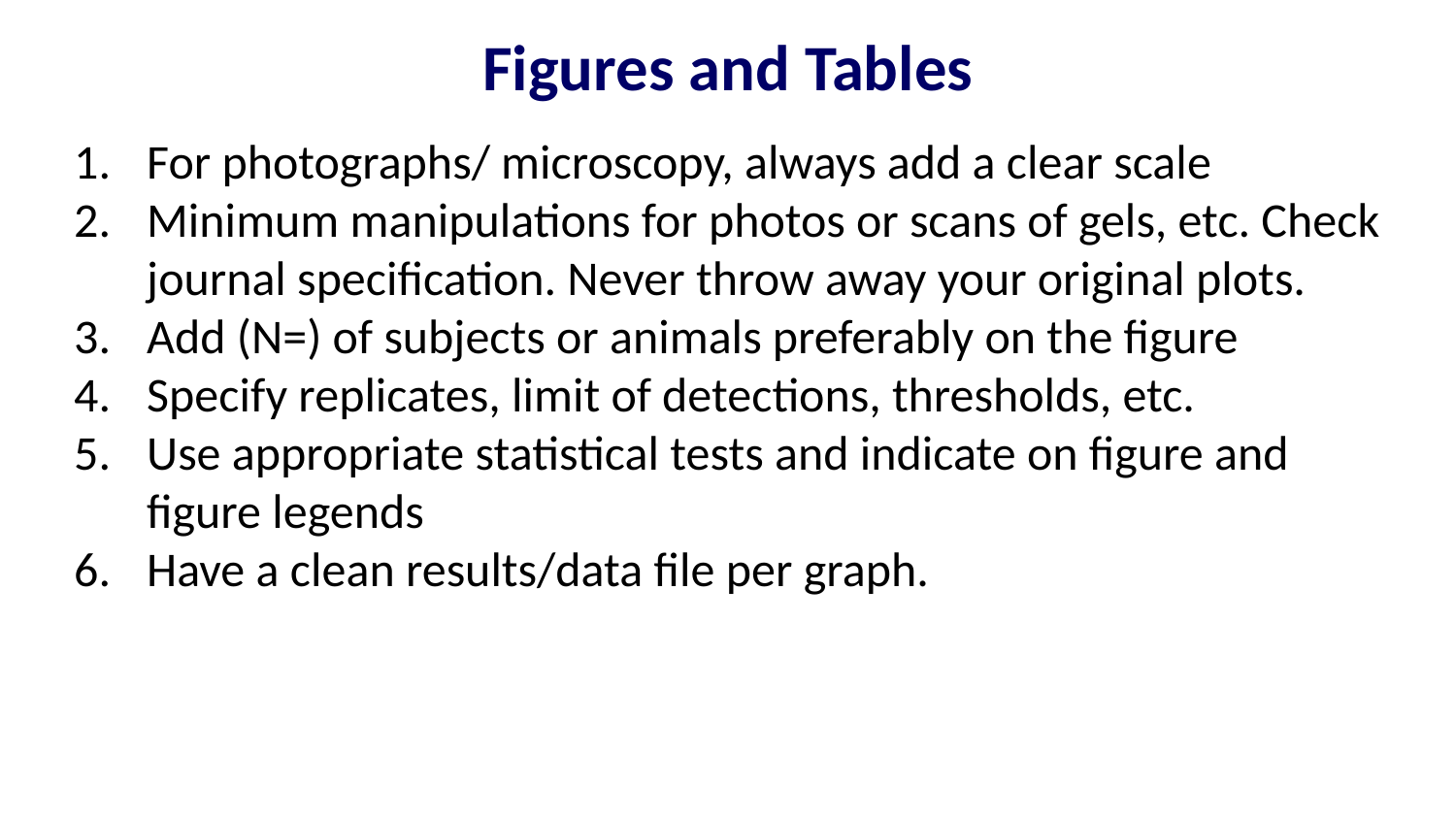

Figures and Tables

For photographs/ microscopy, always add a clear scale
Minimum manipulations for photos or scans of gels, etc. Check journal specification. Never throw away your original plots.
Add (N=) of subjects or animals preferably on the figure
Specify replicates, limit of detections, thresholds, etc.
Use appropriate statistical tests and indicate on figure and figure legends
Have a clean results/data file per graph.